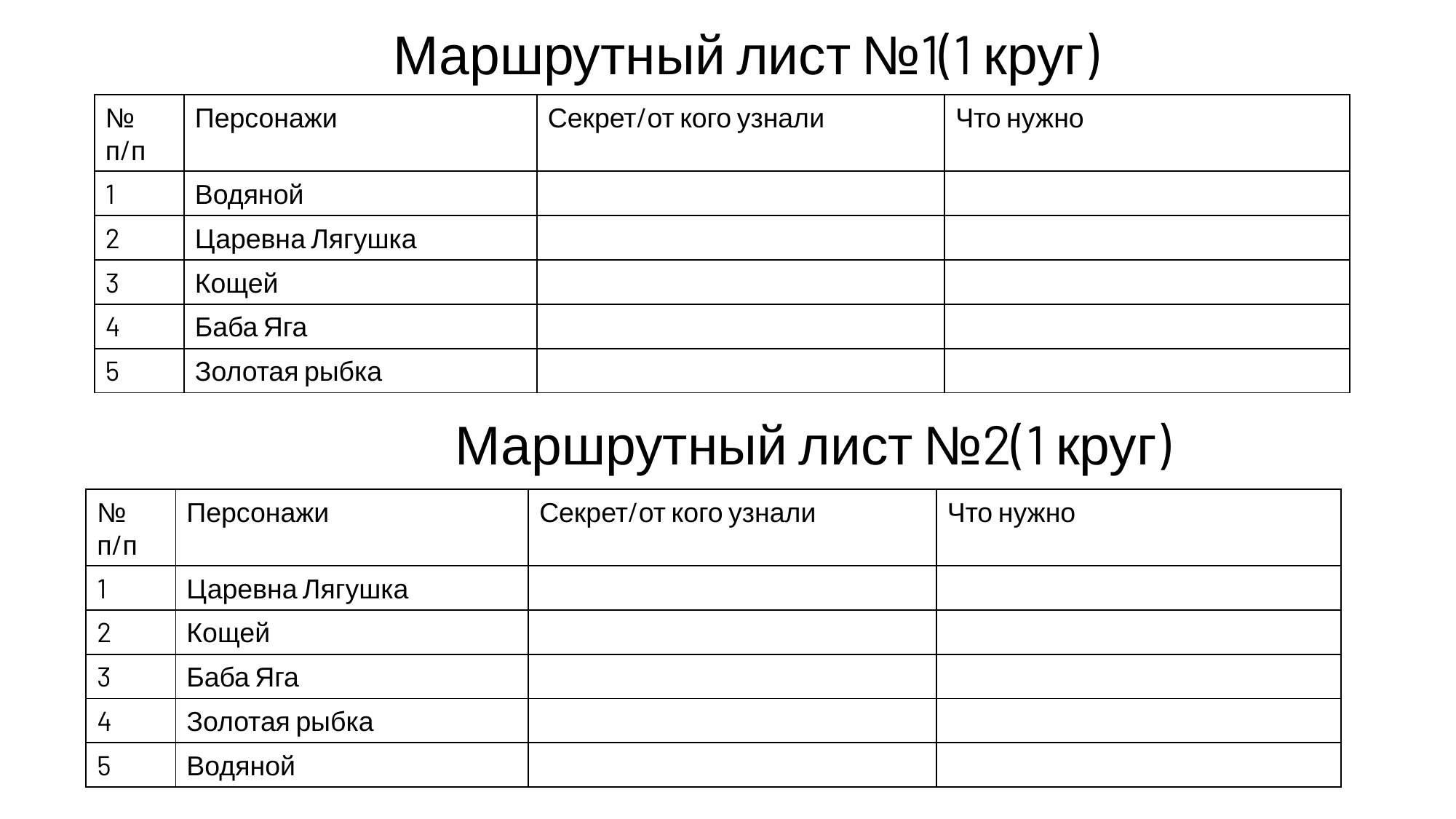

# Маршрутный лист №1(1 круг)
| № п/п | Персонажи | Секрет/от кого узнали | Что нужно |
| --- | --- | --- | --- |
| 1 | Водяной |  |  |
| 2 | Царевна Лягушка |  |  |
| 3 | Кощей |  |  |
| 4 | Баба Яга |  |  |
| 5 | Золотая рыбка |  |  |
Маршрутный лист №2(1 круг)
| № п/п | Персонажи | Секрет/от кого узнали | Что нужно |
| --- | --- | --- | --- |
| 1 | Царевна Лягушка |  |  |
| 2 | Кощей |  |  |
| 3 | Баба Яга |  |  |
| 4 | Золотая рыбка |  |  |
| 5 | Водяной |  |  |